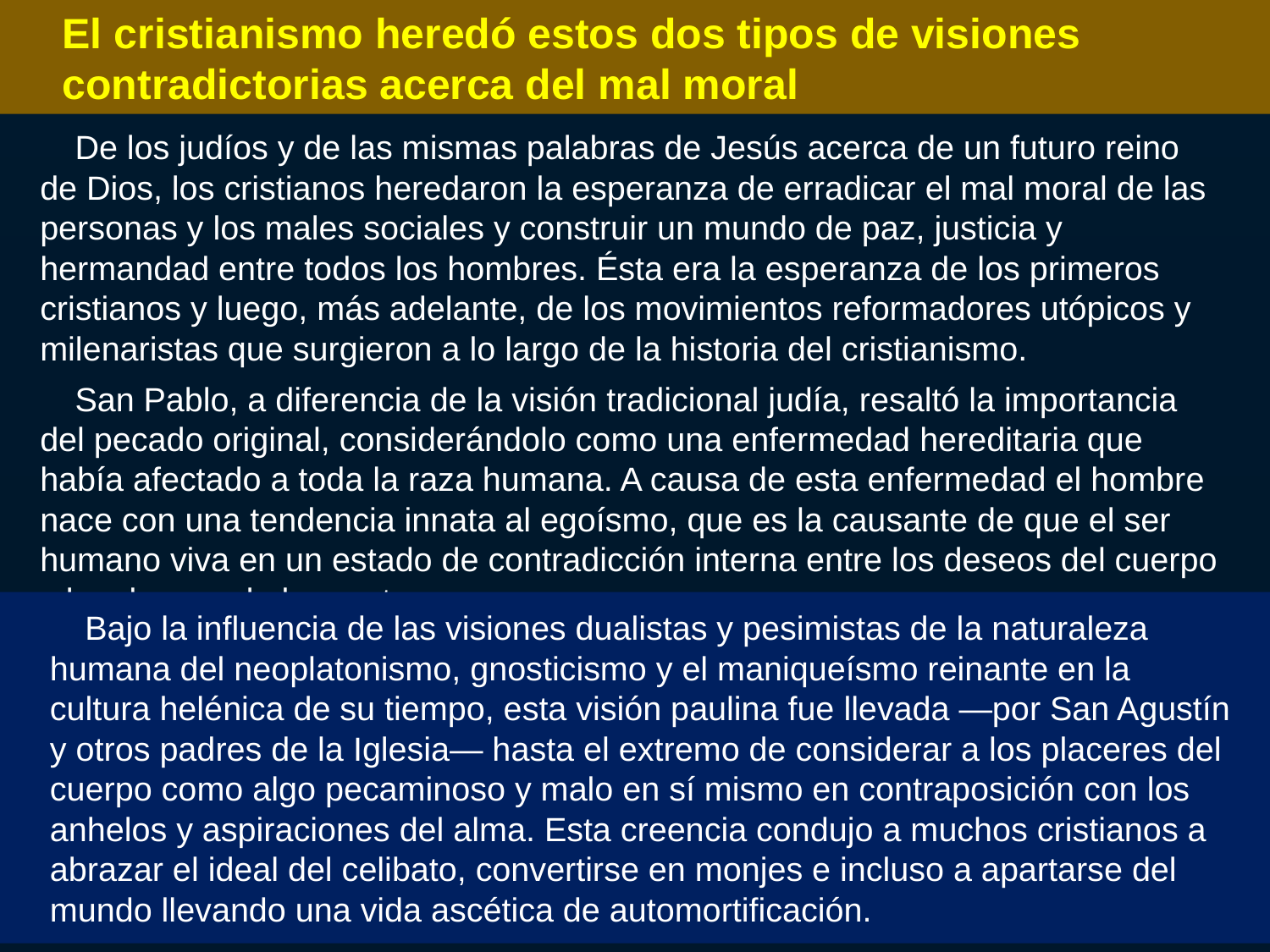

El cristianismo heredó estos dos tipos de visiones contradictorias acerca del mal moral
De los judíos y de las mismas palabras de Jesús acerca de un futuro reino de Dios, los cristianos heredaron la esperanza de erradicar el mal moral de las personas y los males sociales y construir un mundo de paz, justicia y hermandad entre todos los hombres. Ésta era la esperanza de los primeros cristianos y luego, más adelante, de los movimientos reformadores utópicos y milenaristas que surgieron a lo largo de la historia del cristianismo.
San Pablo, a diferencia de la visión tradicional judía, resaltó la importancia del pecado original, considerándolo como una enfermedad hereditaria que había afectado a toda la raza humana. A causa de esta enfermedad el hombre nace con una tendencia innata al egoísmo, que es la causante de que el ser humano viva en un estado de contradicción interna entre los deseos del cuerpo y los deseos de la mente.
Bajo la influencia de las visiones dualistas y pesimistas de la naturaleza humana del neoplatonismo, gnosticismo y el maniqueísmo reinante en la cultura helénica de su tiempo, esta visión paulina fue llevada —por San Agustín y otros padres de la Iglesia— hasta el extremo de considerar a los placeres del cuerpo como algo pecaminoso y malo en sí mismo en contraposición con los anhelos y aspiraciones del alma. Esta creencia condujo a muchos cristianos a abrazar el ideal del celibato, convertirse en monjes e incluso a apartarse del mundo llevando una vida ascética de automortificación.